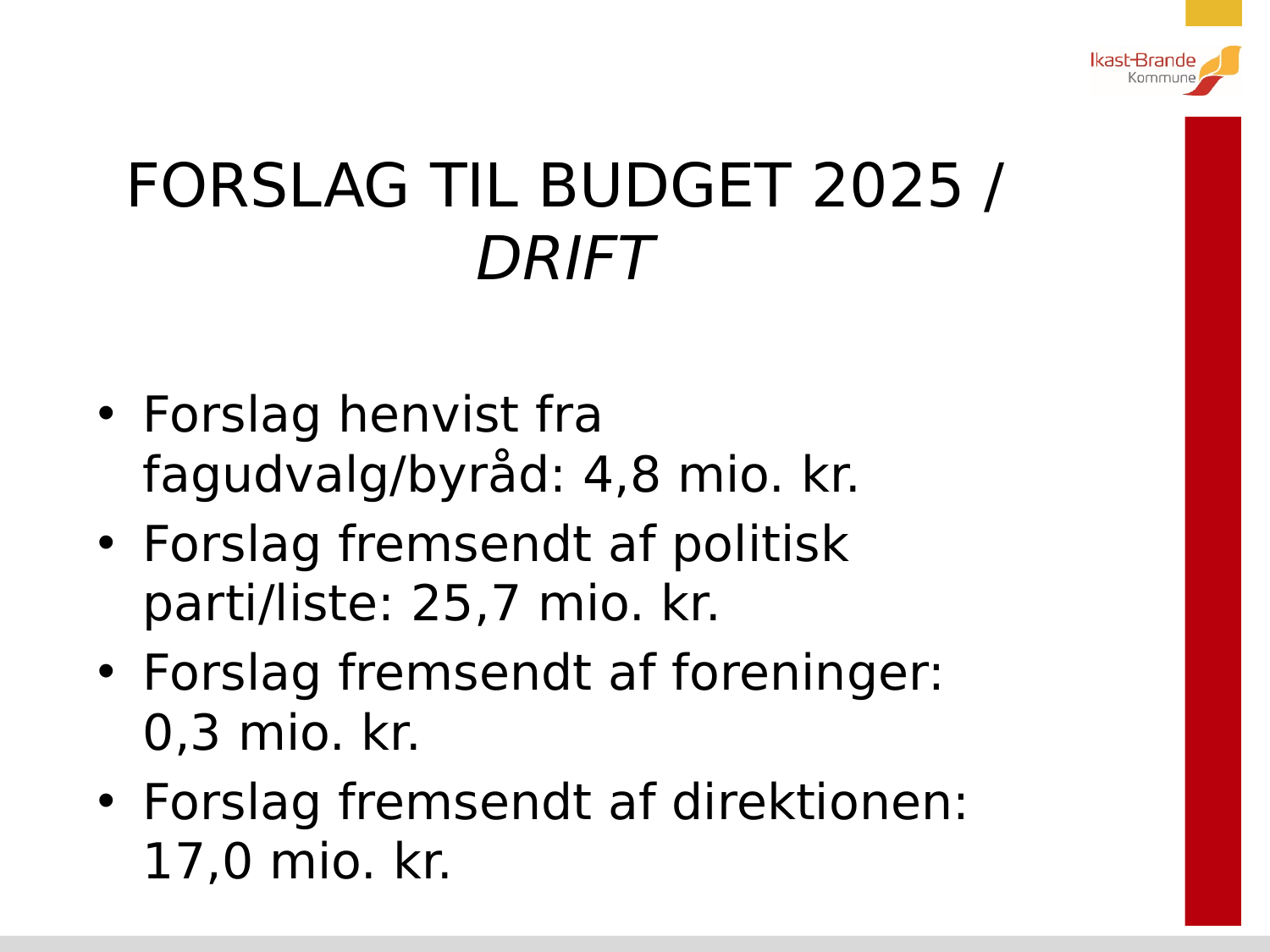

# FORSLAG TIL BUDGET 2025 / DRIFT
Forslag henvist fra fagudvalg/byråd: 4,8 mio. kr.
Forslag fremsendt af politisk parti/liste: 25,7 mio. kr.
Forslag fremsendt af foreninger: 0,3 mio. kr.
Forslag fremsendt af direktionen: 17,0 mio. kr.